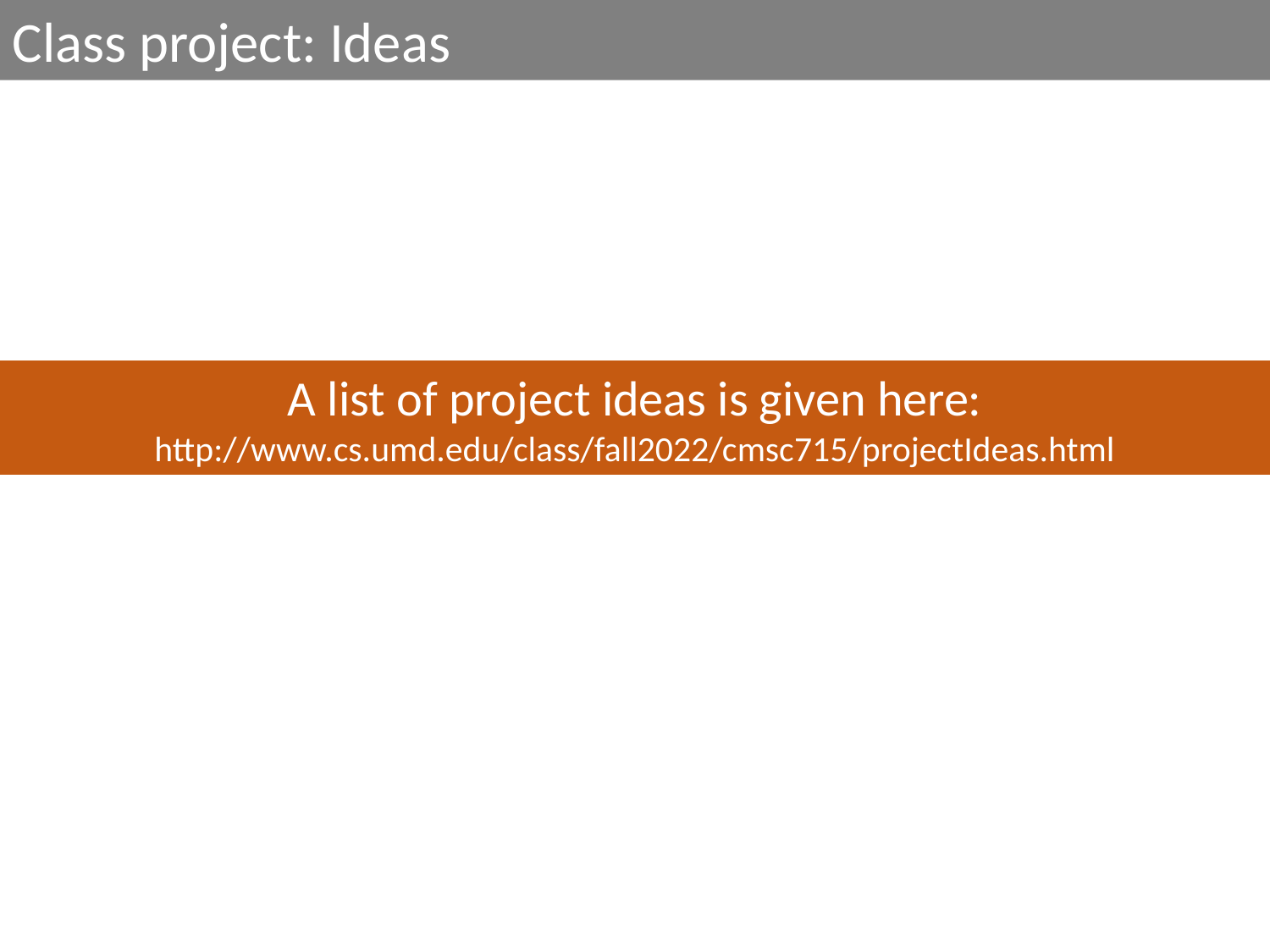

Class project: Ideas
A list of project ideas is given here:
http://www.cs.umd.edu/class/fall2022/cmsc715/projectIdeas.html